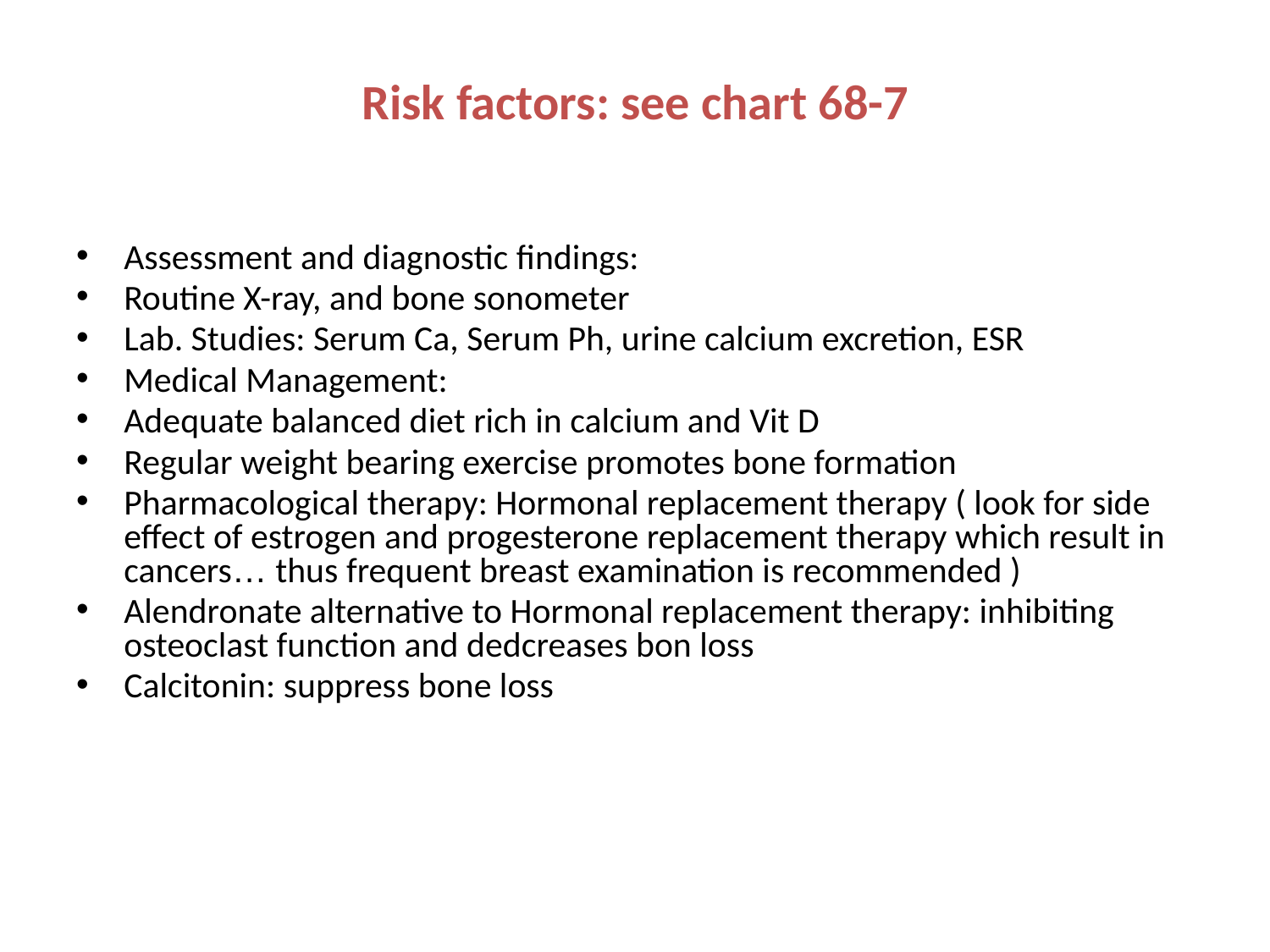

# Risk factors: see chart 68-7
Assessment and diagnostic findings:
Routine X-ray, and bone sonometer
Lab. Studies: Serum Ca, Serum Ph, urine calcium excretion, ESR
Medical Management:
Adequate balanced diet rich in calcium and Vit D
Regular weight bearing exercise promotes bone formation
Pharmacological therapy: Hormonal replacement therapy ( look for side effect of estrogen and progesterone replacement therapy which result in cancers… thus frequent breast examination is recommended )
Alendronate alternative to Hormonal replacement therapy: inhibiting osteoclast function and dedcreases bon loss
Calcitonin: suppress bone loss